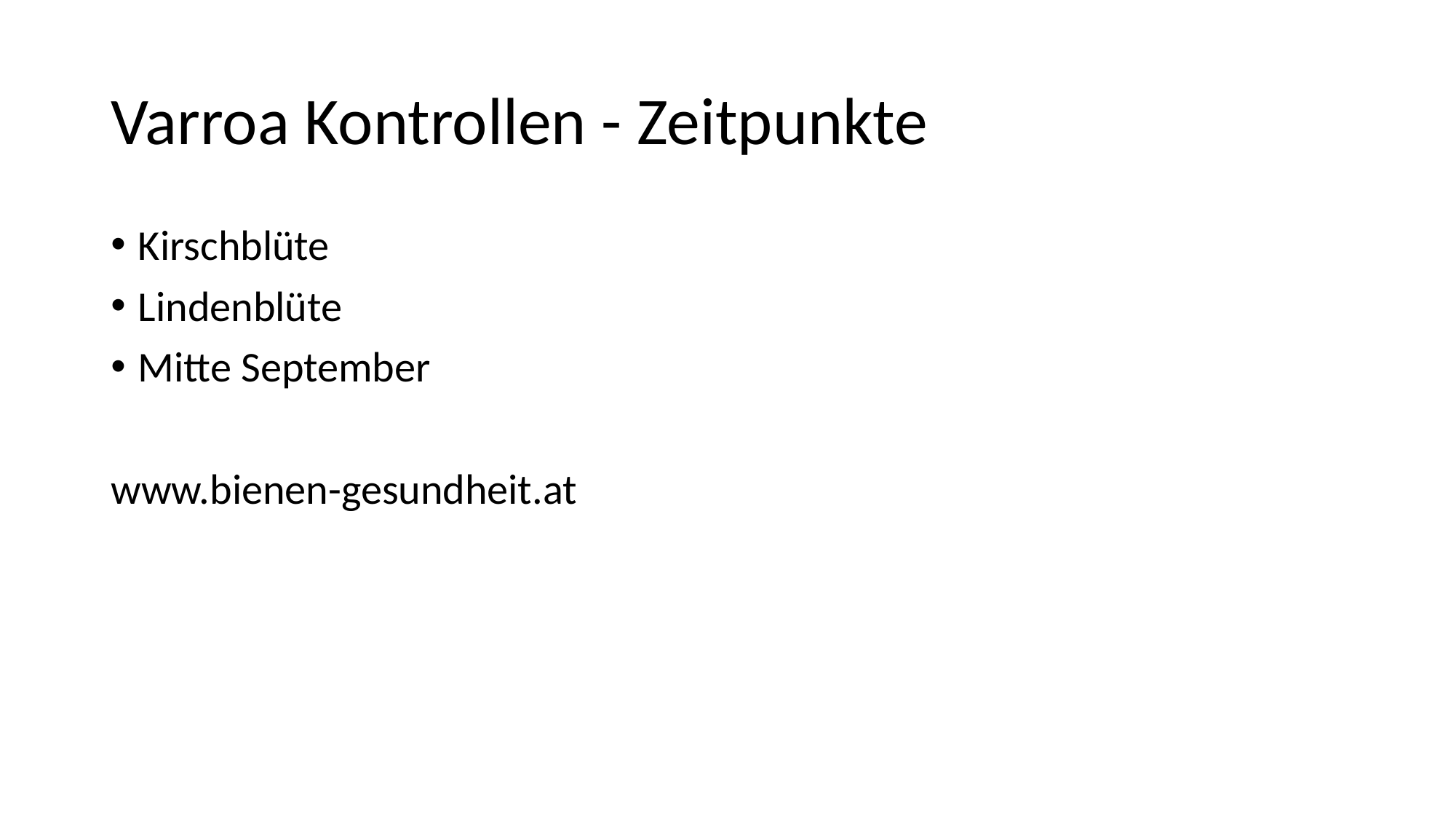

# Varroa Kontrollen - Zeitpunkte
Kirschblüte
Lindenblüte
Mitte September

www.bienen-gesundheit.at